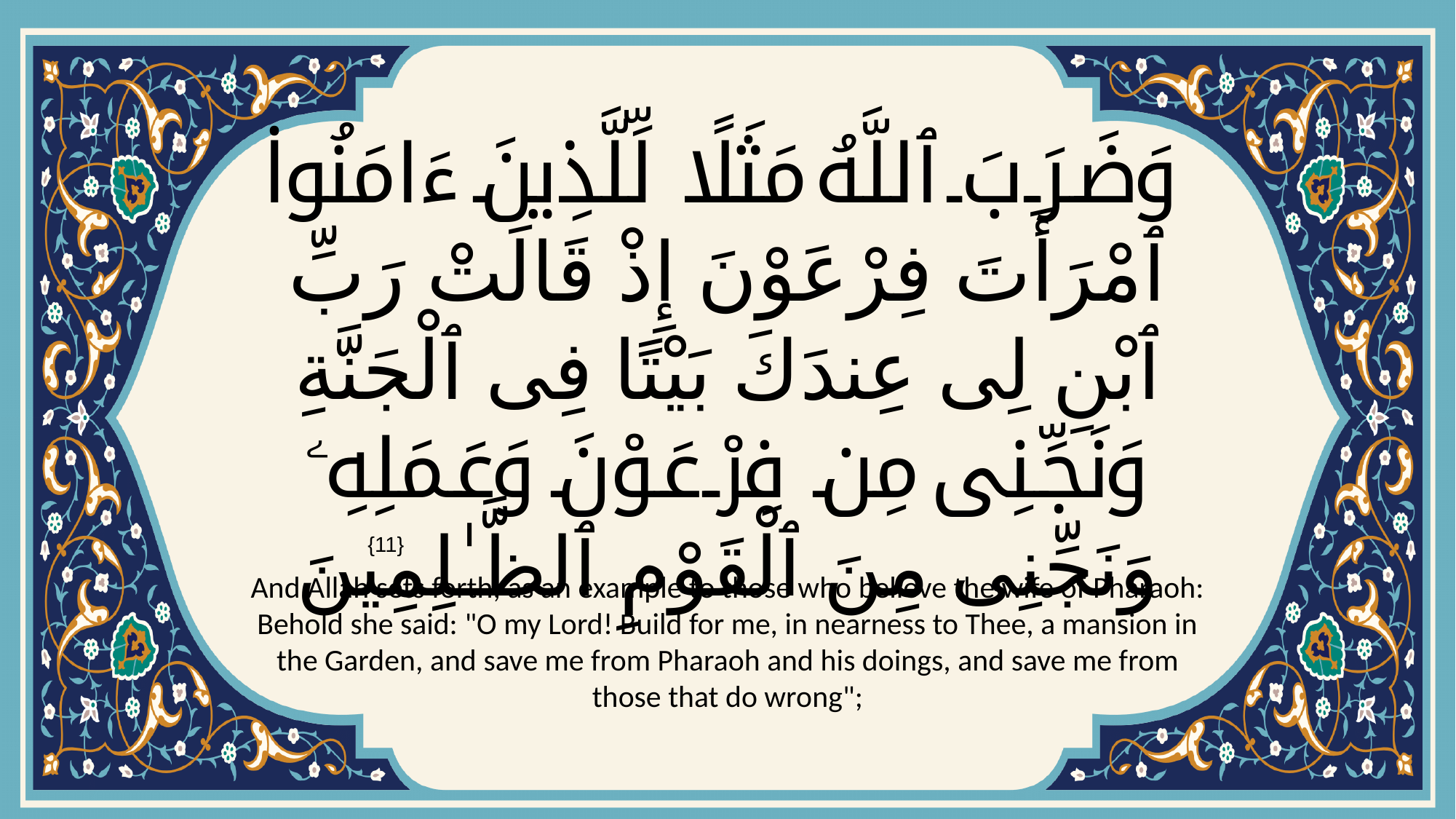

# وَضَرَبَ ٱللَّهُ مَثَلًا لِّلَّذِينَ ءَامَنُوا۟ ٱمْرَأَتَ فِرْعَوْنَ إِذْ قَالَتْ رَبِّ ٱبْنِ لِى عِندَكَ بَيْتًا فِى ٱلْجَنَّةِ وَنَجِّنِى مِن فِرْعَوْنَ وَعَمَلِهِۦ وَنَجِّنِى مِنَ ٱلْقَوْمِ ٱلظَّـٰلِمِينَ
{11}
And Allah sets forth, as an example to those who believe the wife of Pharaoh: Behold she said: "O my Lord! Build for me, in nearness to Thee, a mansion in the Garden, and save me from Pharaoh and his doings, and save me from those that do wrong";